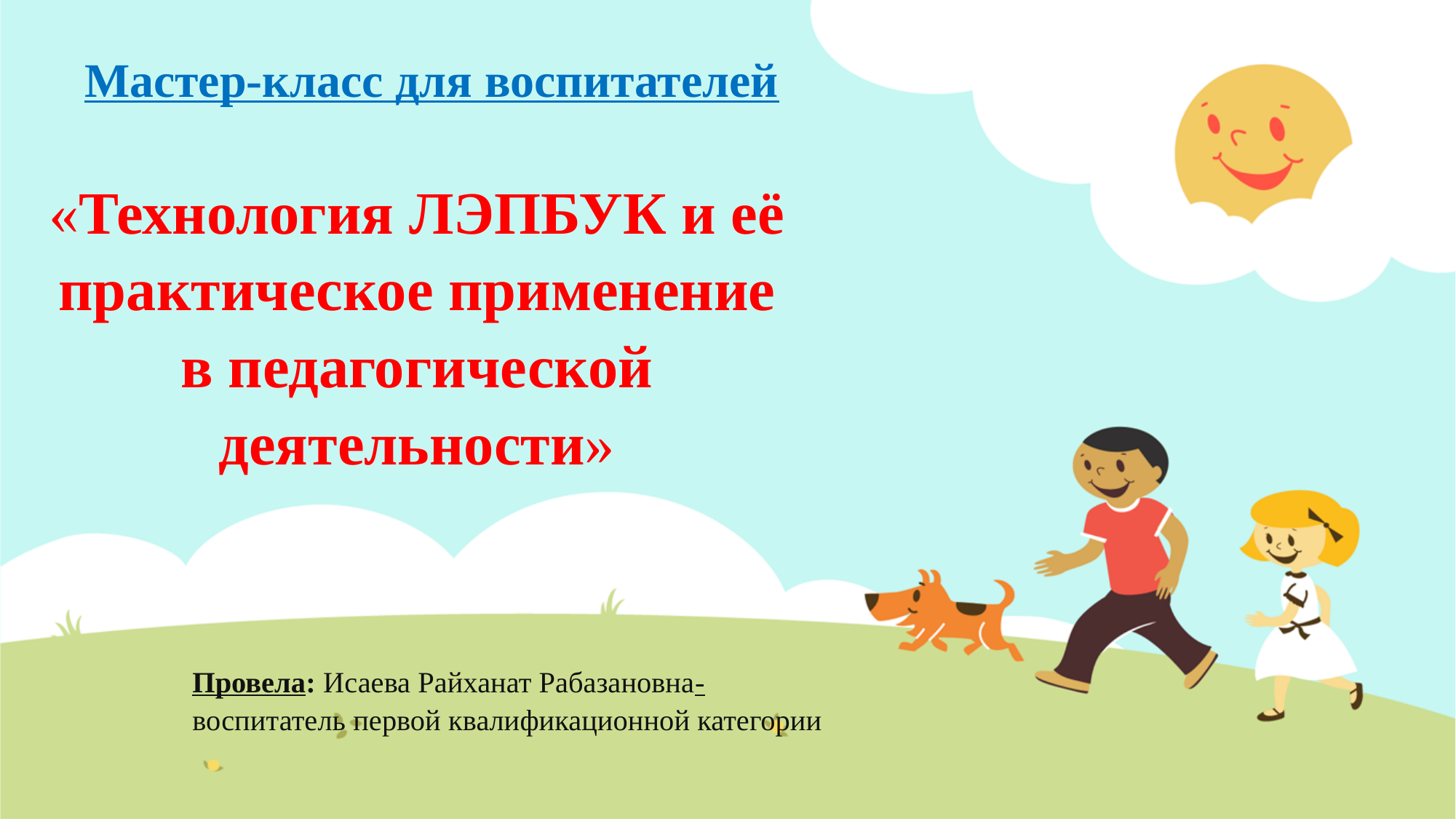

# Мастер-класс для воспитателей «Технология ЛЭПБУК и её практическое применение в педагогической деятельности»
Провела: Исаева Райханат Рабазановна- воспитатель первой квалификационной категории